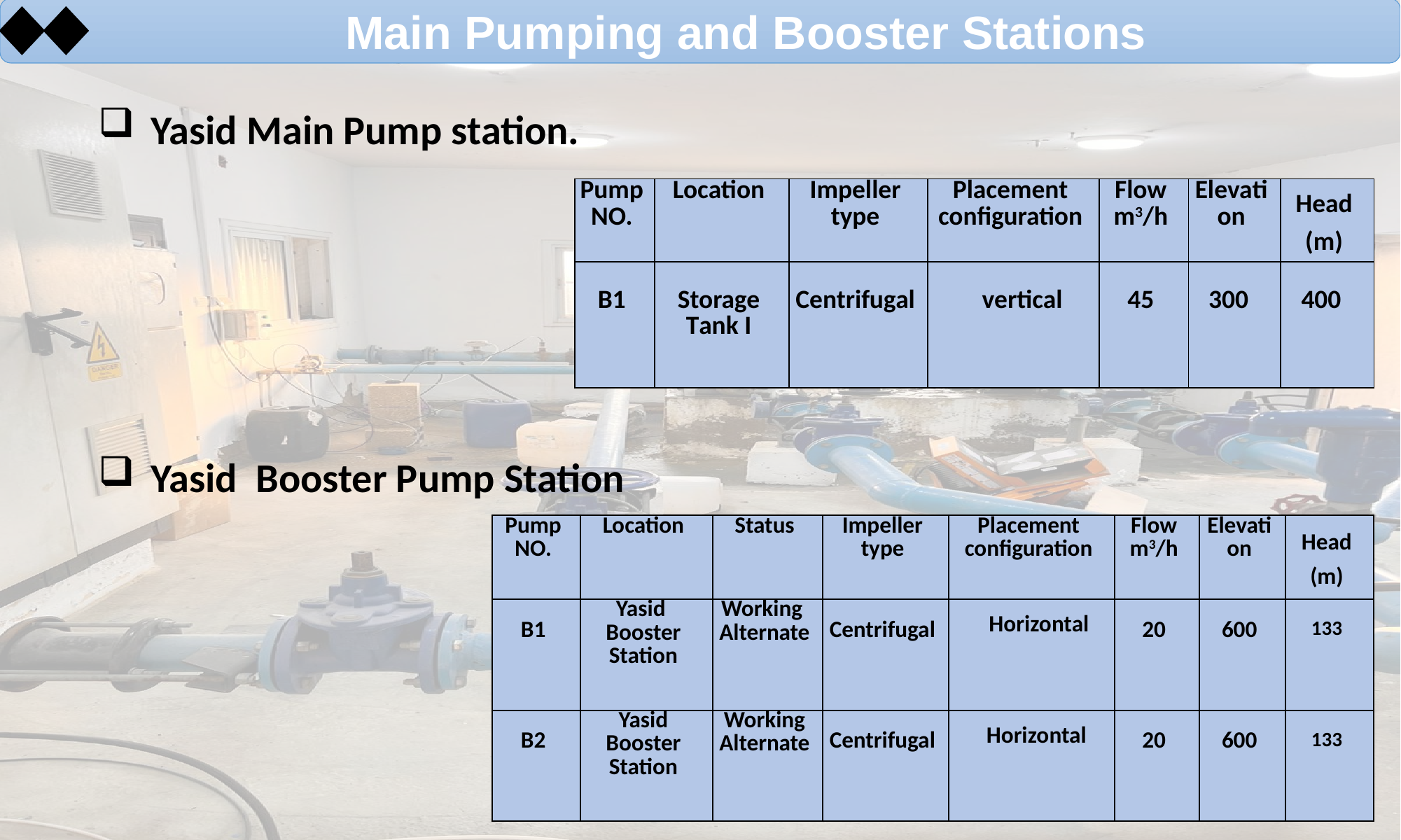

Main Pumping and Booster Stations

Yasid Main Pump station.
| Pump NO. | Location | Impeller type | Placement configuration | Flow m3/h | Elevation | Head (m) |
| --- | --- | --- | --- | --- | --- | --- |
| B1 | Storage Tank I | Centrifugal | vertical | 45 | 300 | 400 |
Yasid  Booster Pump Station
| Pump NO. | Location | Status | Impeller type | Placement configuration | Flow m3/h | Elevation | Head (m) |
| --- | --- | --- | --- | --- | --- | --- | --- |
| B1 | Yasid Booster Station | Working Alternate | Centrifugal | Horizontal | 20 | 600 | 133 |
| B2 | Yasid Booster Station | Working Alternate | Centrifugal | Horizontal | 20 | 600 | 133 |